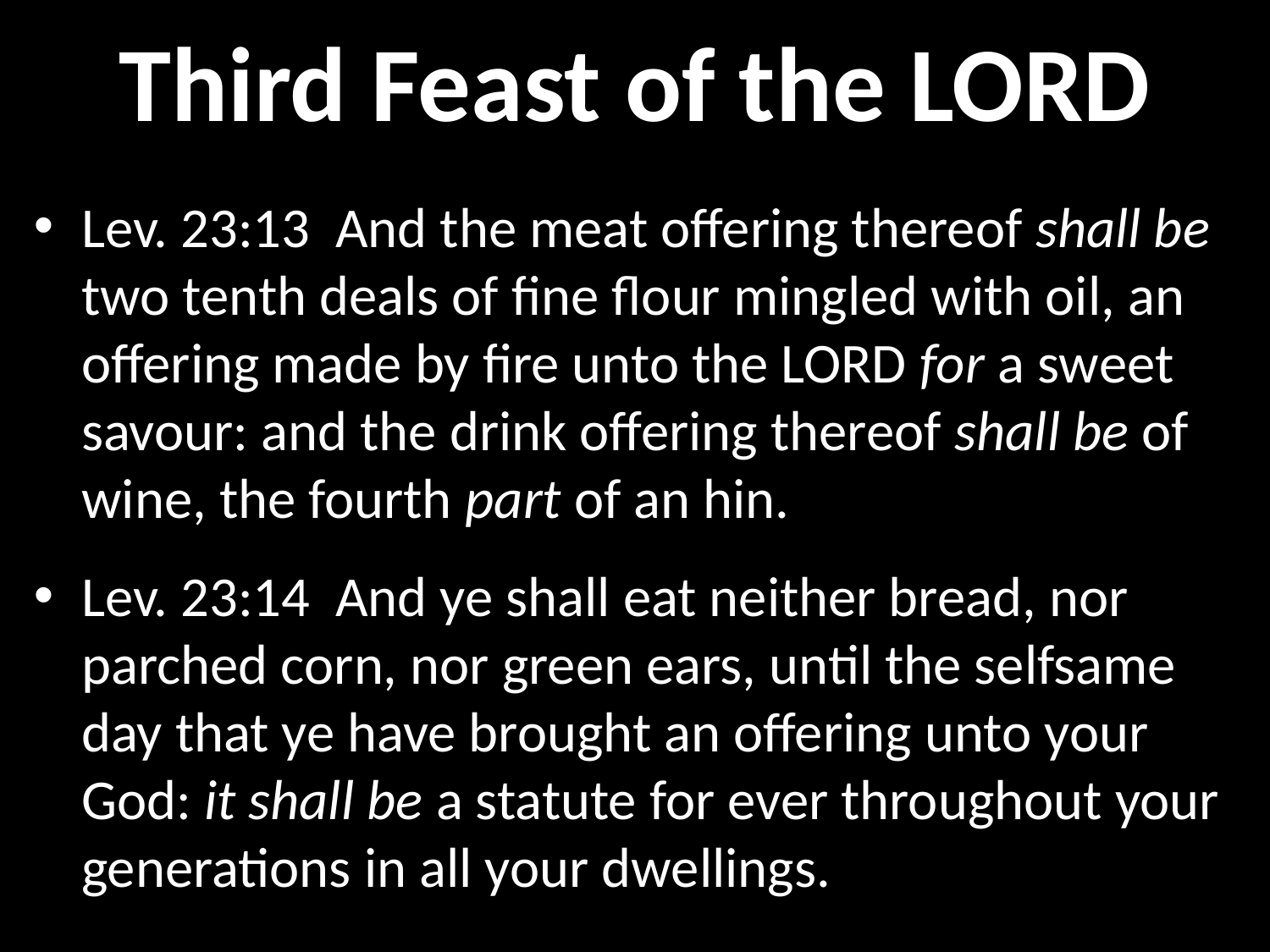

# Third Feast of the LORD
Lev. 23:13  And the meat offering thereof shall be two tenth deals of fine flour mingled with oil, an offering made by fire unto the LORD for a sweet savour: and the drink offering thereof shall be of wine, the fourth part of an hin.

Lev. 23:14  And ye shall eat neither bread, nor parched corn, nor green ears, until the selfsame day that ye have brought an offering unto your God: it shall be a statute for ever throughout your generations in all your dwellings.